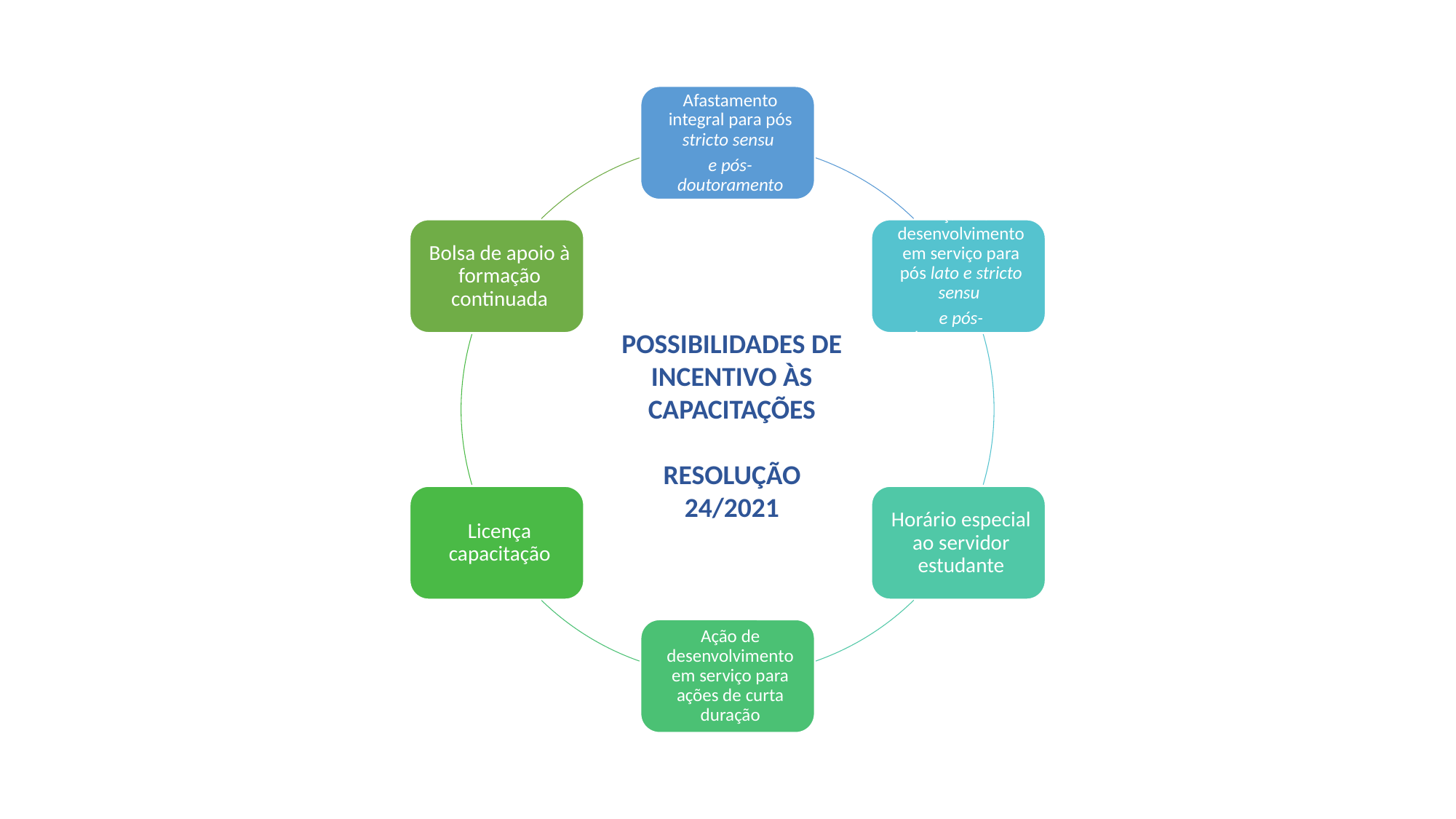

Afastamento integral para pós stricto sensu
e pós-doutoramento
Ação de desenvolvimento em serviço para pós lato e stricto sensu
e pós-doutoramento
Horário especial ao servidor estudante
Ação de desenvolvimento em serviço para ações de curta duração
Licença capacitação
Bolsa de apoio à formação continuada
POSSIBILIDADES DE INCENTIVO ÀS CAPACITAÇÕES

RESOLUÇÃO 24/2021